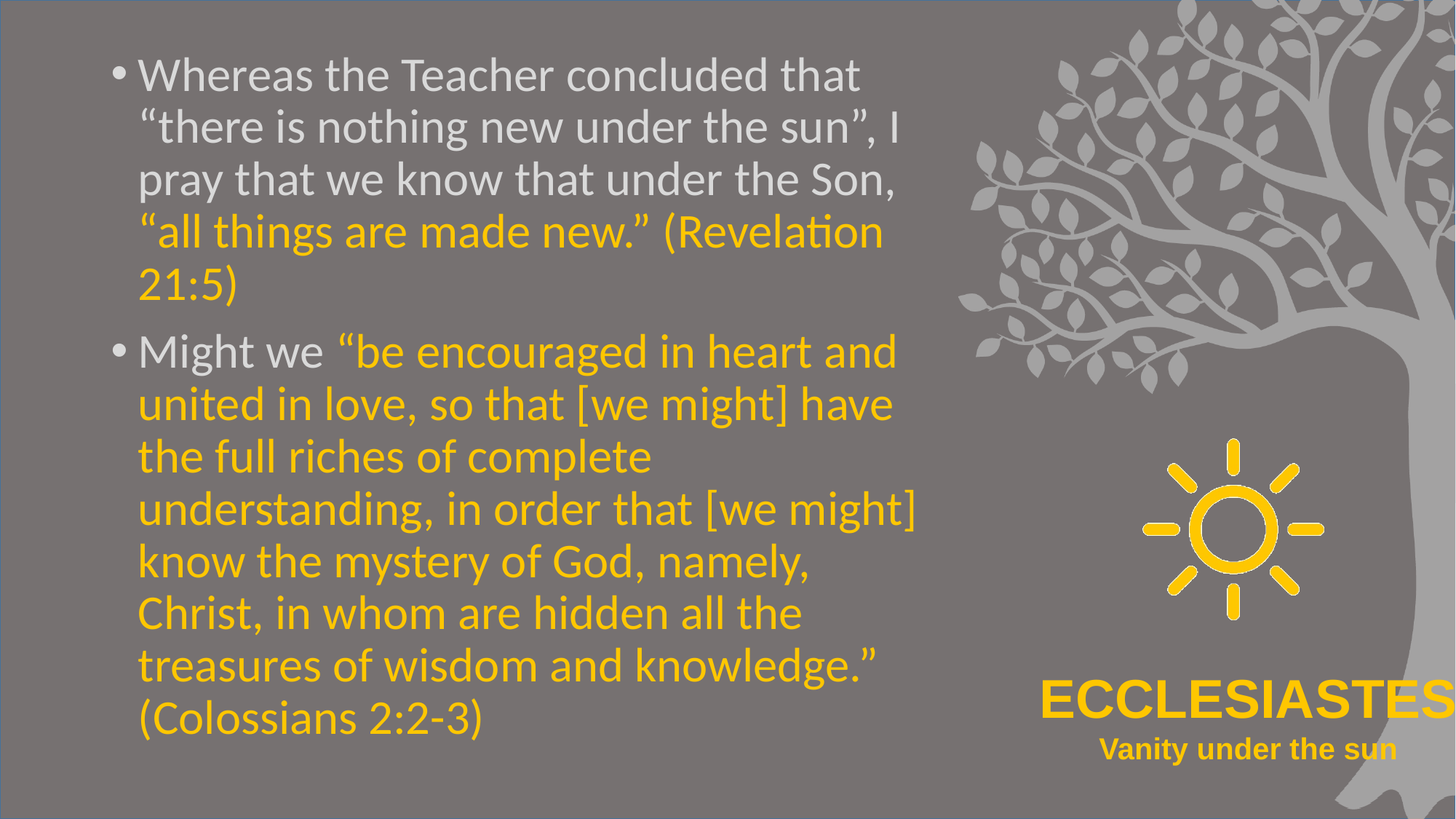

#
Whereas the Teacher concluded that “there is nothing new under the sun”, I pray that we know that under the Son, “all things are made new.” (Revelation 21:5)
Might we “be encouraged in heart and united in love, so that [we might] have the full riches of complete understanding, in order that [we might] know the mystery of God, namely, Christ, in whom are hidden all the treasures of wisdom and knowledge.” (Colossians 2:2-3)